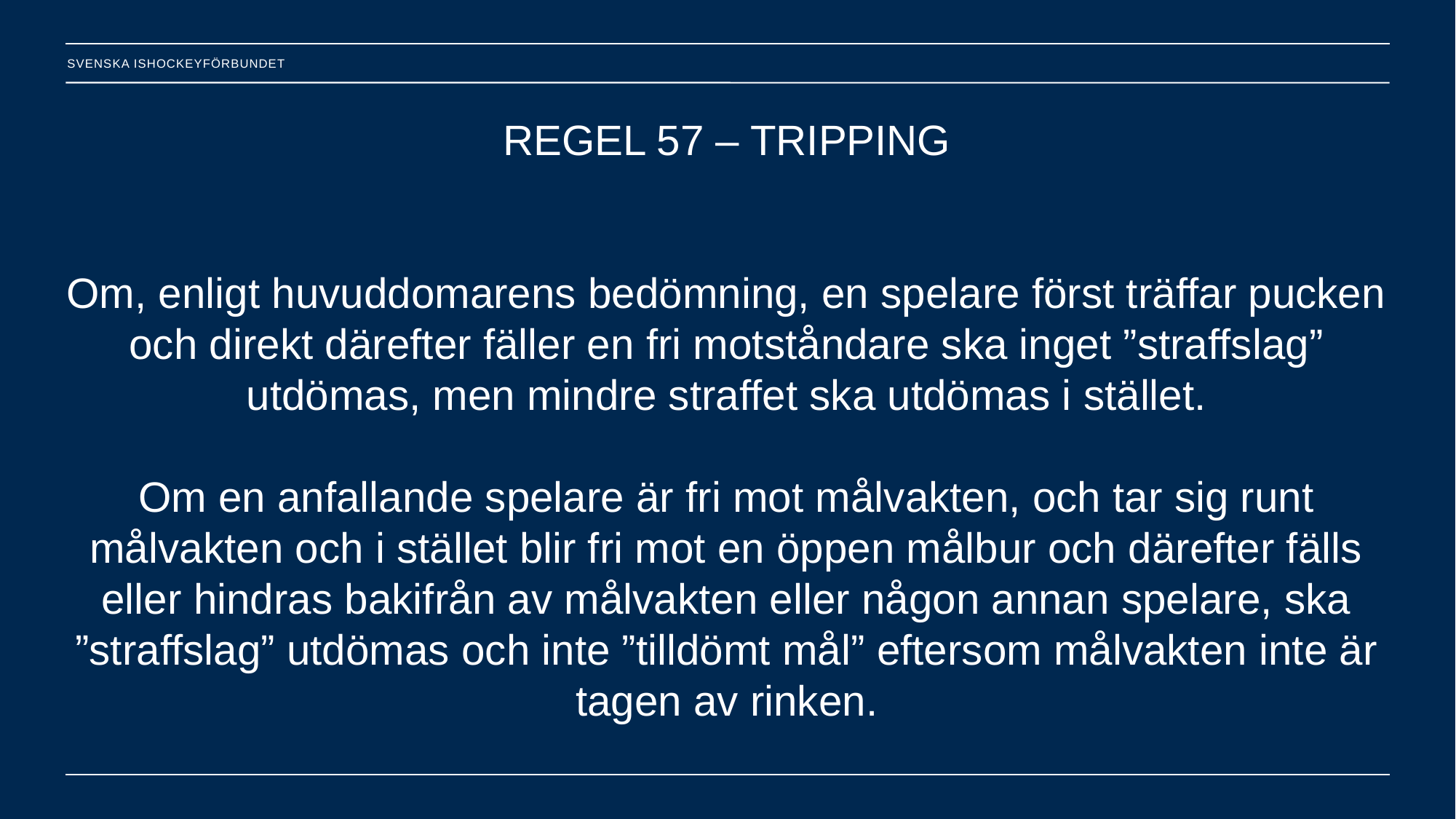

# REGEL 57 – TRIPPING Om, enligt huvuddomarens bedömning, en spelare först träffar pucken och direkt därefter fäller en fri motståndare ska inget ”straffslag” utdömas, men mindre straffet ska utdömas i stället. Om en anfallande spelare är fri mot målvakten, och tar sig runt målvakten och i stället blir fri mot en öppen målbur och därefter fälls eller hindras bakifrån av målvakten eller någon annan spelare, ska ”straffslag” utdömas och inte ”tilldömt mål” eftersom målvakten inte är tagen av rinken.